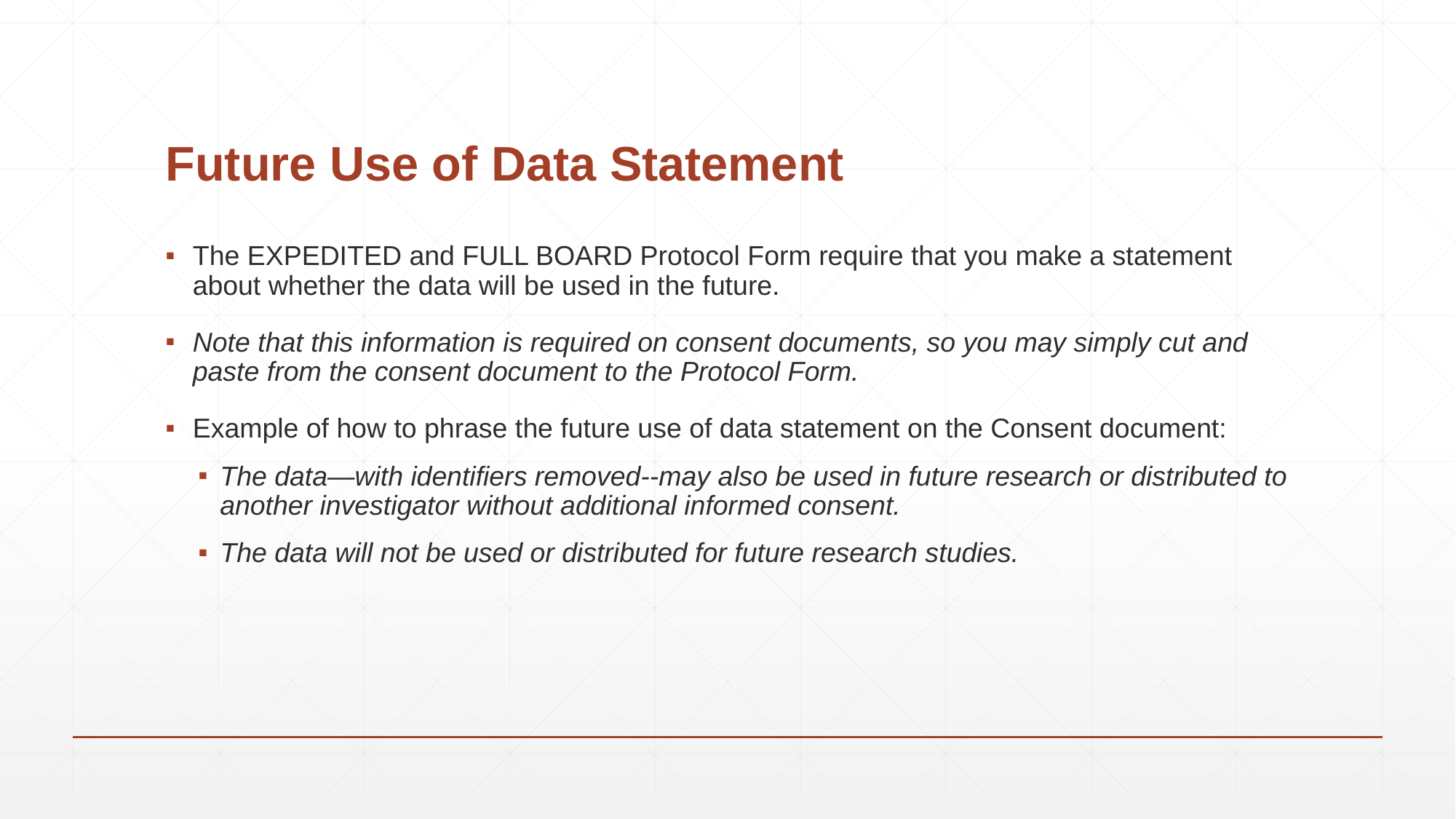

# Future Use of Data Statement
The EXPEDITED and FULL BOARD Protocol Form require that you make a statement about whether the data will be used in the future.
Note that this information is required on consent documents, so you may simply cut and paste from the consent document to the Protocol Form.
Example of how to phrase the future use of data statement on the Consent document:
The data—with identifiers removed--may also be used in future research or distributed to another investigator without additional informed consent.
The data will not be used or distributed for future research studies.